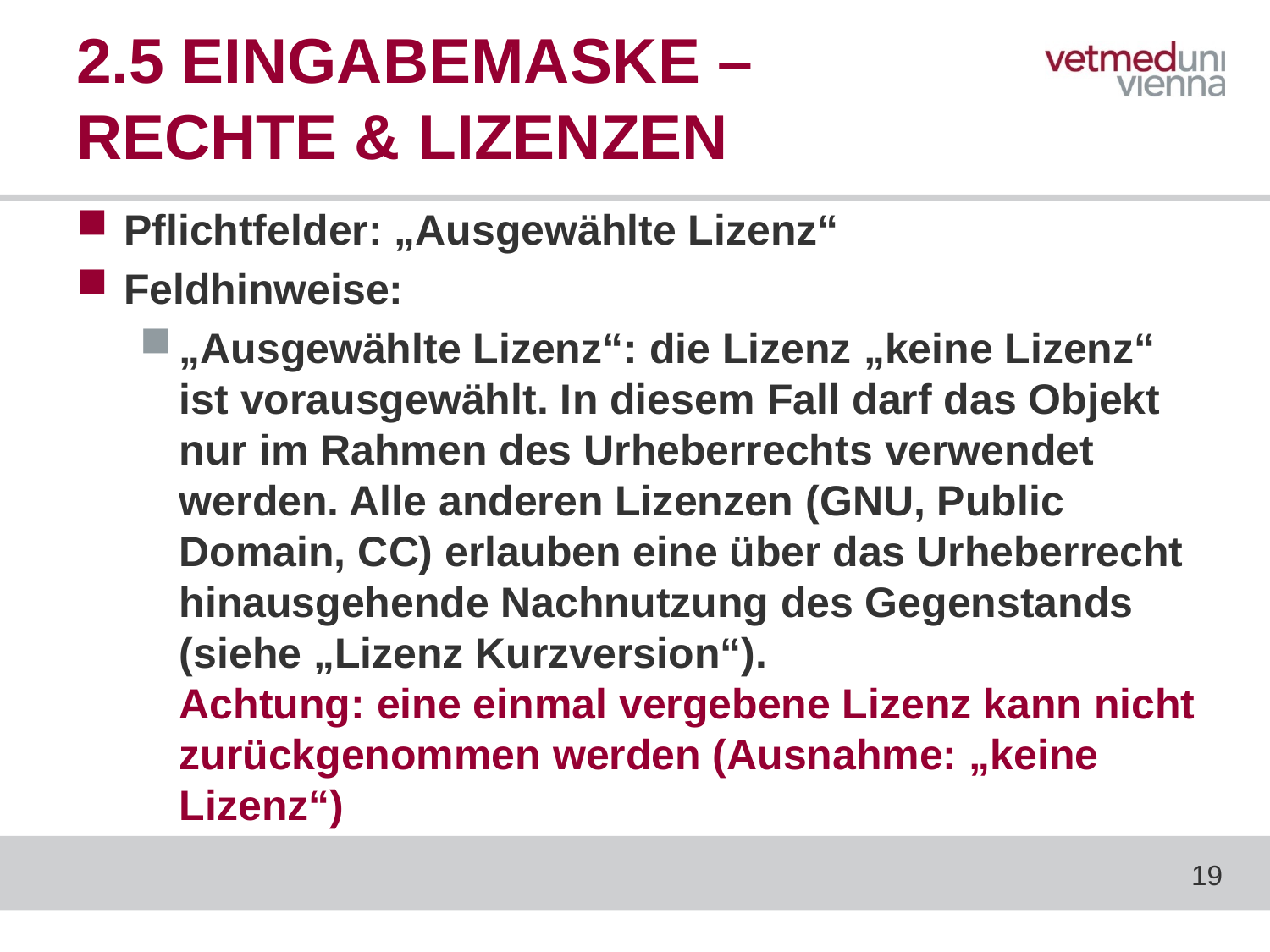

# 2.5 EINGABEMASKE – RECHTE & LIZENZEN
Pflichtfelder: „Ausgewählte Lizenz“
Feldhinweise:
„Ausgewählte Lizenz“: die Lizenz „keine Lizenz“ ist vorausgewählt. In diesem Fall darf das Objekt nur im Rahmen des Urheberrechts verwendet werden. Alle anderen Lizenzen (GNU, Public Domain, CC) erlauben eine über das Urheberrecht hinausgehende Nachnutzung des Gegenstands (siehe „Lizenz Kurzversion“).                            Achtung: eine einmal vergebene Lizenz kann nicht zurückgenommen werden (Ausnahme: „keine Lizenz“)

19